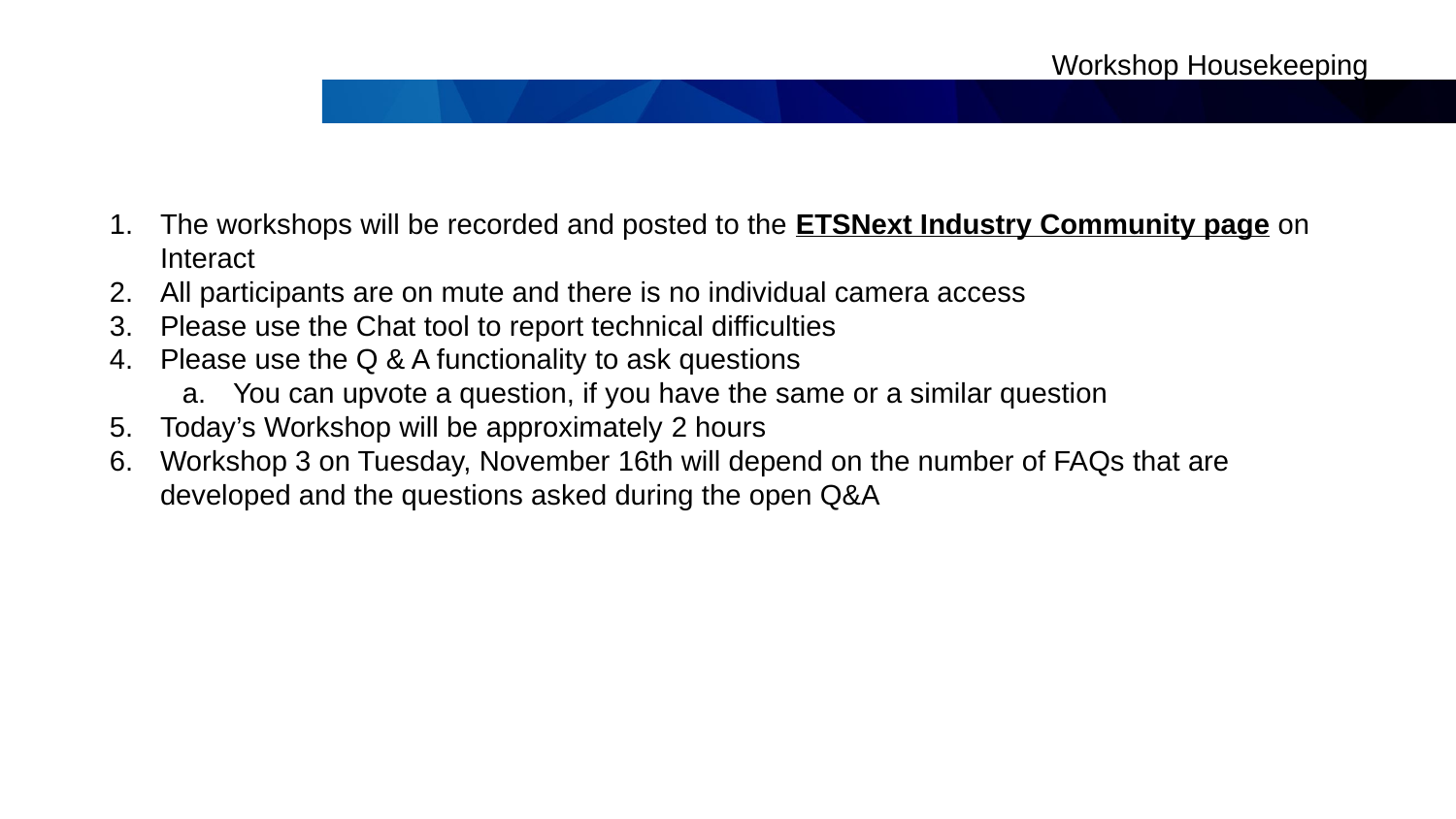

# Workshop Housekeeping
The workshops will be recorded and posted to the ETSNext Industry Community page on Interact
All participants are on mute and there is no individual camera access
Please use the Chat tool to report technical difficulties
Please use the Q & A functionality to ask questions
You can upvote a question, if you have the same or a similar question
Today’s Workshop will be approximately 2 hours
Workshop 3 on Tuesday, November 16th will depend on the number of FAQs that are developed and the questions asked during the open Q&A

2